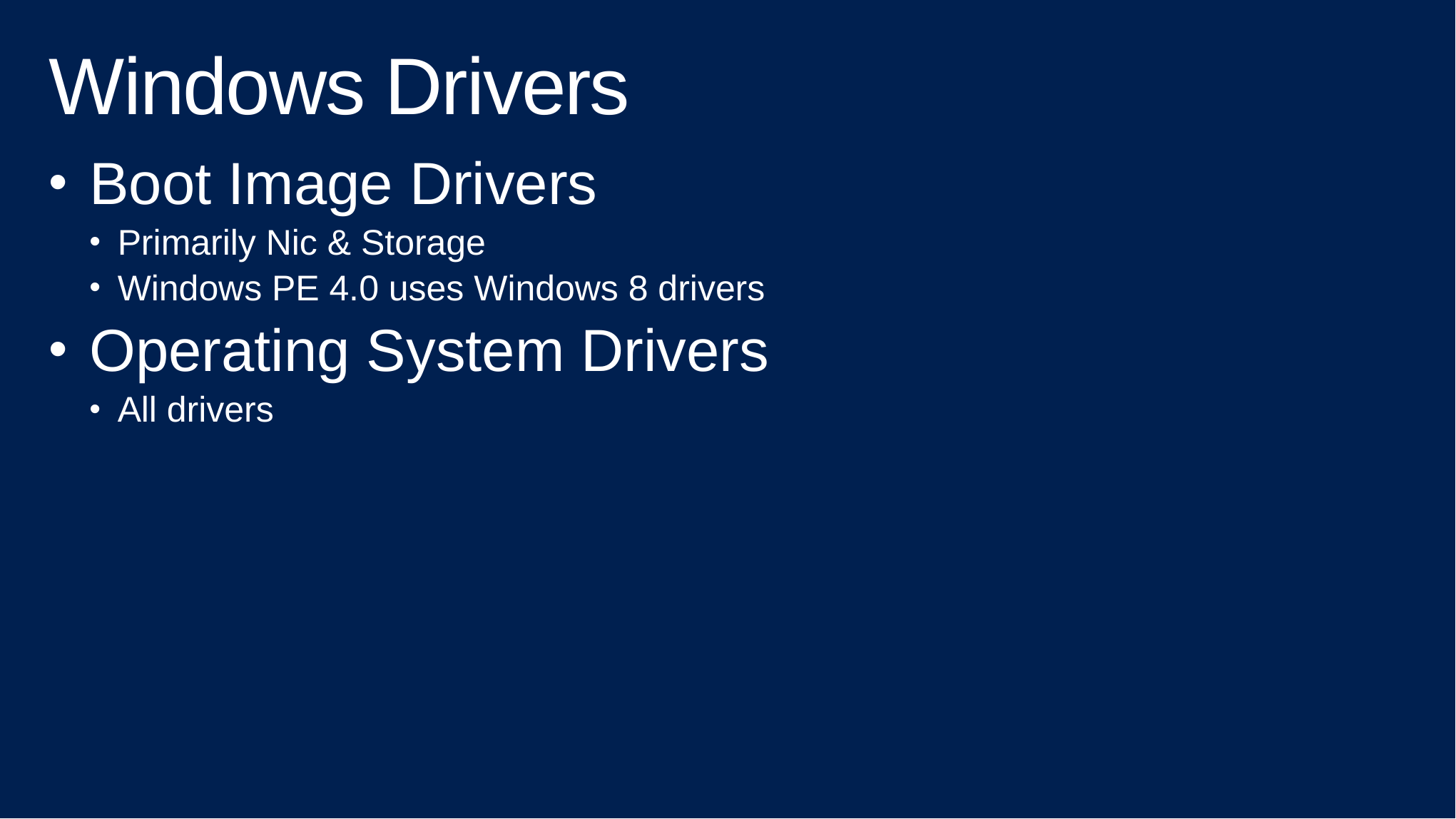

# Windows Drivers
Boot Image Drivers
Primarily Nic & Storage
Windows PE 4.0 uses Windows 8 drivers
Operating System Drivers
All drivers